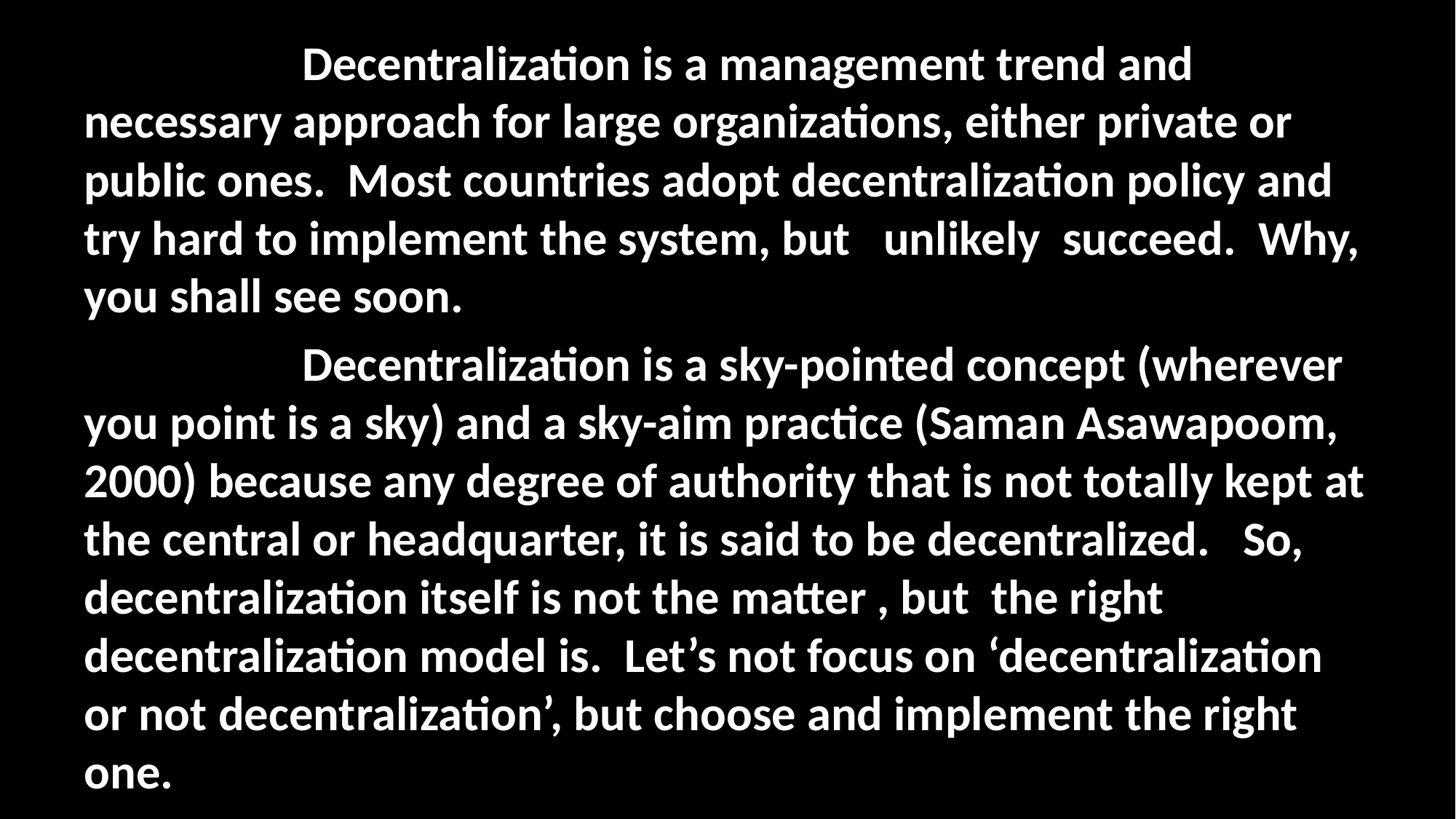

Decentralization is a management trend and necessary approach for large organizations, either private or public ones.  Most countries adopt decentralization policy and try hard to implement the system, but   unlikely  succeed.  Why, you shall see soon.
		Decentralization is a sky-pointed concept (wherever you point is a sky) and a sky-aim practice (Saman Asawapoom, 2000) because any degree of authority that is not totally kept at the central or headquarter, it is said to be decentralized.   So, decentralization itself is not the matter , but  the right decentralization model is.  Let’s not focus on ‘decentralization or not decentralization’, but choose and implement the right one.